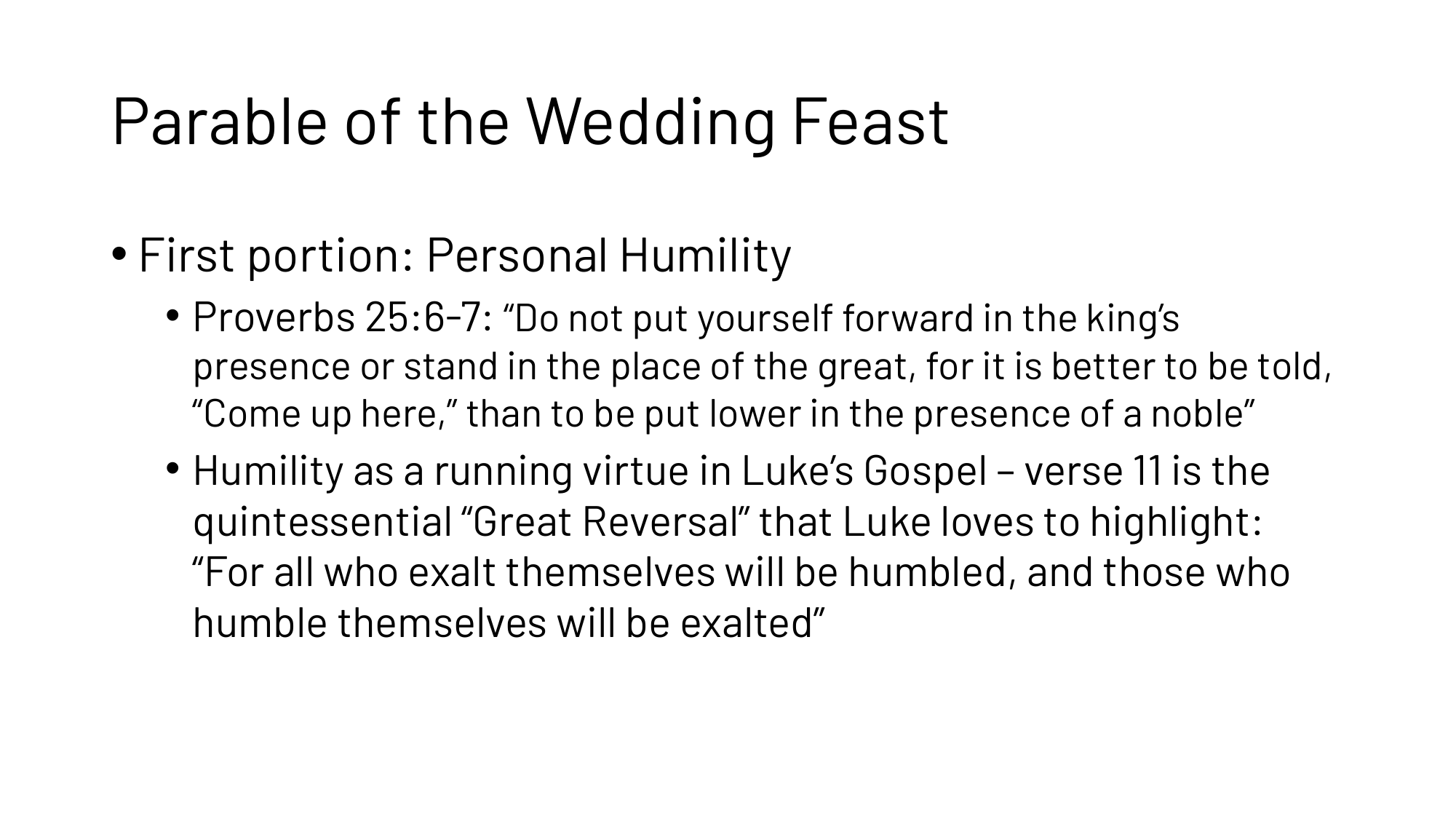

# Parable of the Wedding Feast
First portion: Personal Humility
Proverbs 25:6-7: “Do not put yourself forward in the king’s presence or stand in the place of the great, for it is better to be told, “Come up here,” than to be put lower in the presence of a noble”
Humility as a running virtue in Luke’s Gospel – verse 11 is the quintessential “Great Reversal” that Luke loves to highlight:  “For all who exalt themselves will be humbled, and those who humble themselves will be exalted”